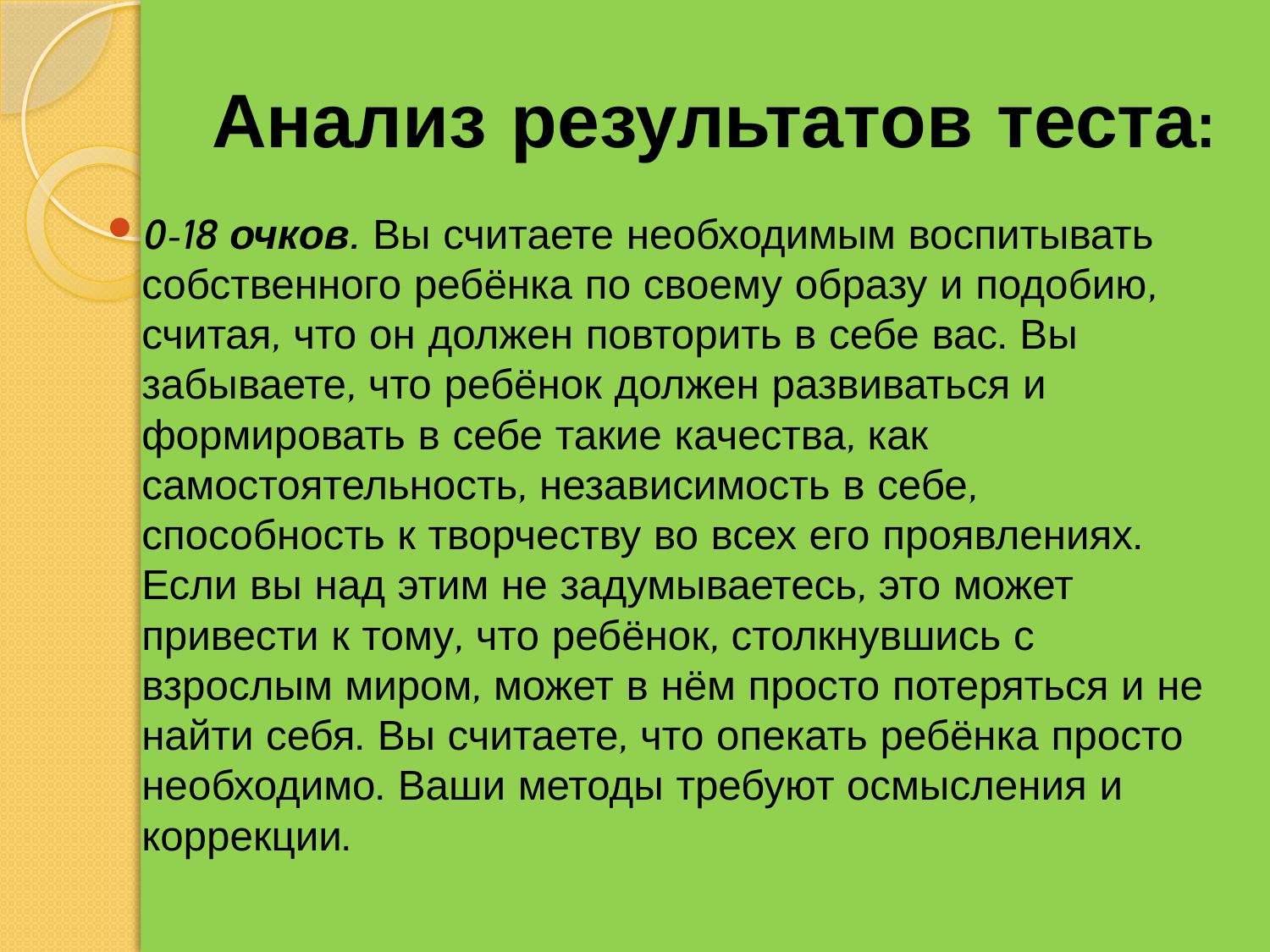

# Анализ результатов теста:
0-18 очков. Вы считаете необходимым воспитывать собственного ребёнка по своему образу и подобию, считая, что он должен повторить в себе вас. Вы забываете, что ребёнок должен развиваться и формировать в себе такие качества, как самостоятельность, независимость в себе, способность к творчеству во всех его проявлениях. Если вы над этим не задумываетесь, это может привести к тому, что ребёнок, столкнувшись с взрослым миром, может в нём просто потеряться и не найти себя. Вы считаете, что опекать ребёнка просто необходимо. Ваши методы требуют осмысления и коррекции.